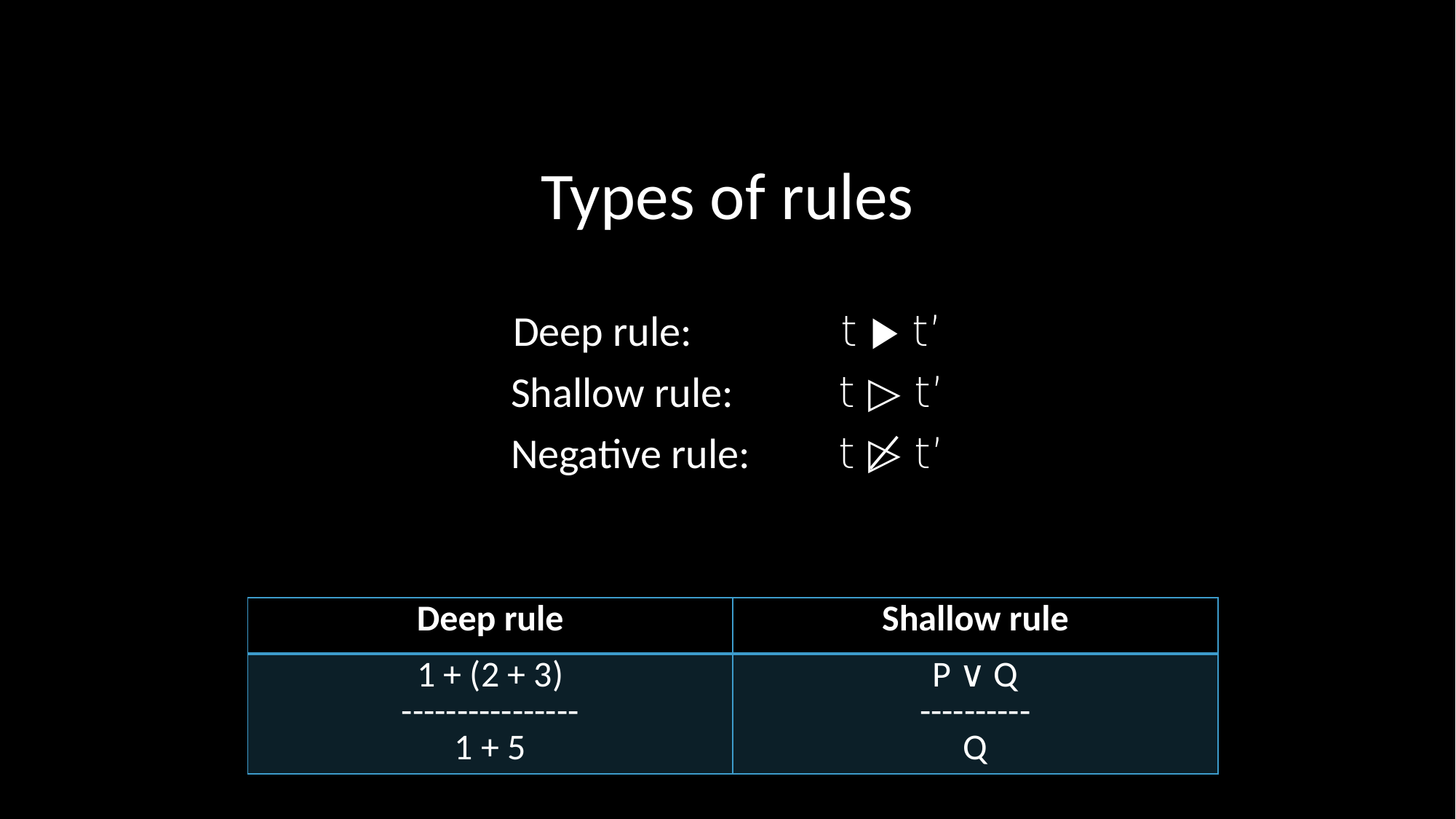

Types of rules

Deep rule: 		t ▶ t’
Shallow rule: 	t ▷ t’
Negative rule: 	t ▷̸ t’
| Deep rule | Shallow rule |
| --- | --- |
| 1 + (2 + 3) ---------------- 1 + 5 | P ∨ Q ---------- Q |